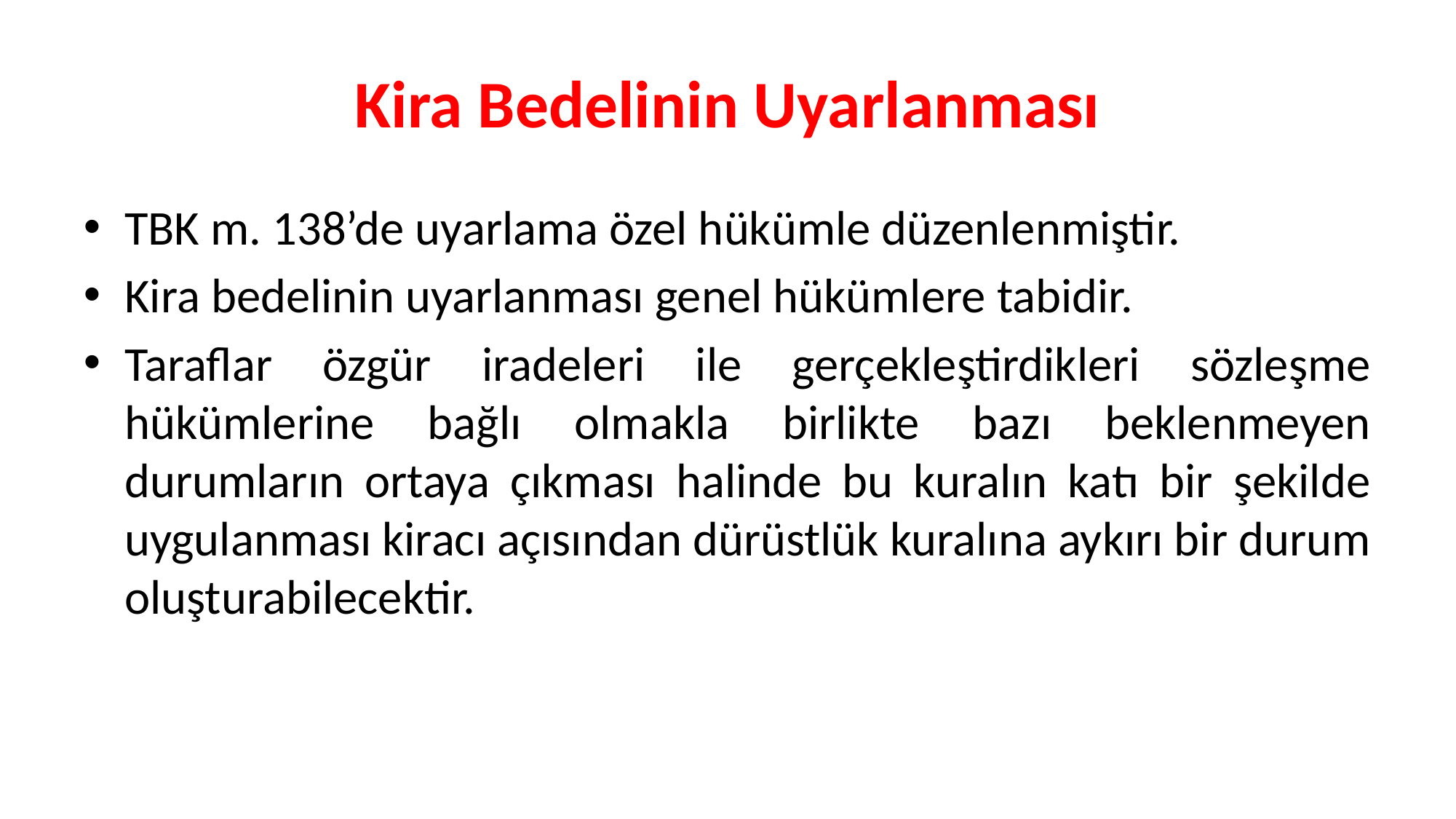

# Kira Bedelinin Uyarlanması
TBK m. 138’de uyarlama özel hükümle düzenlenmiştir.
Kira bedelinin uyarlanması genel hükümlere tabidir.
Taraflar özgür iradeleri ile gerçekleştirdikleri sözleşme hükümlerine bağlı olmakla birlikte bazı beklenmeyen durumların ortaya çıkması halinde bu kuralın katı bir şekilde uygulanması kiracı açısından dürüstlük kuralına aykırı bir durum oluşturabilecektir.